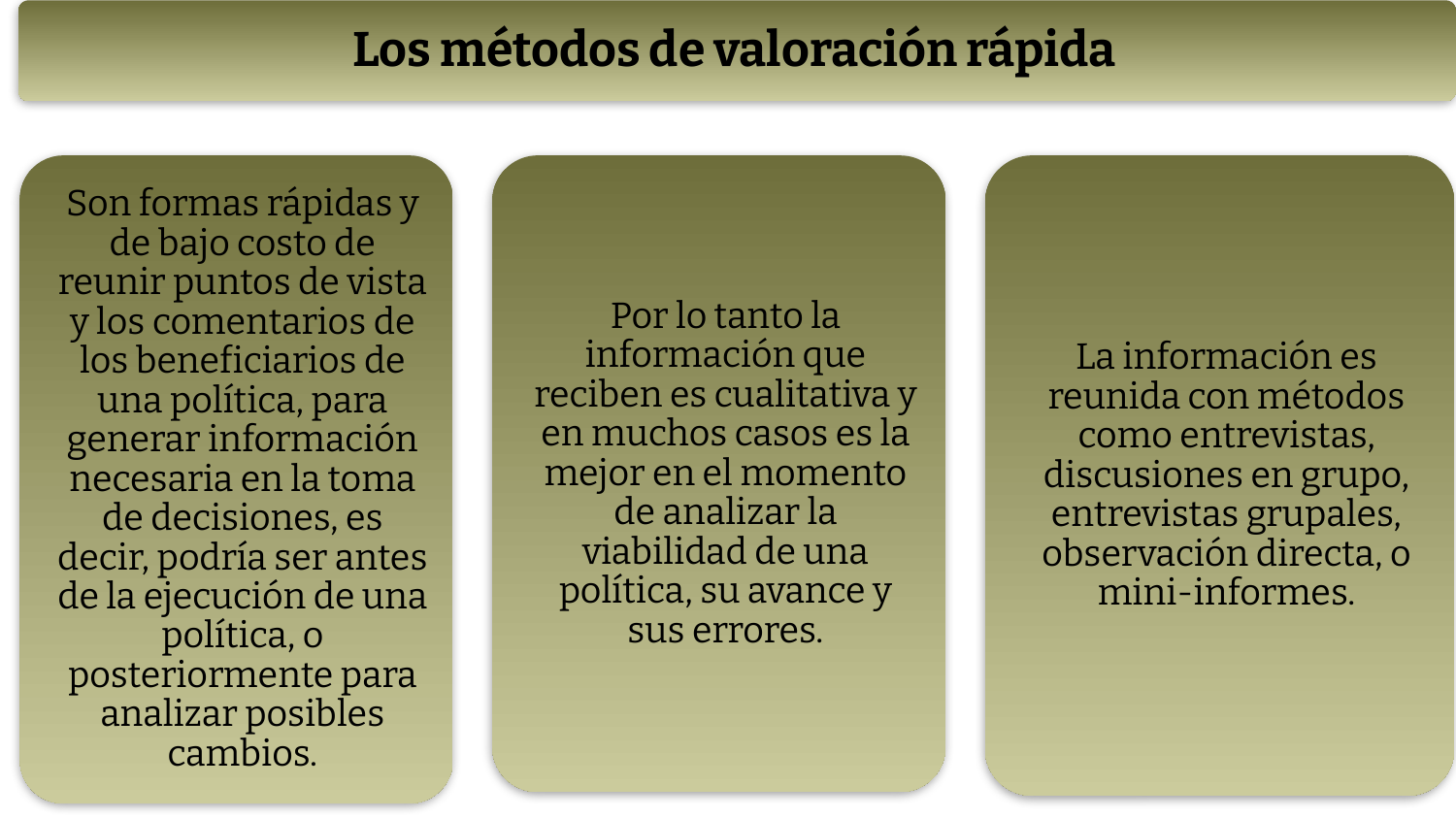

Los métodos de valoración rápida
Son formas rápidas y de bajo costo de reunir puntos de vista y los comentarios de los beneficiarios de una política, para generar información necesaria en la toma de decisiones, es decir, podría ser antes de la ejecución de una política, o posteriormente para analizar posibles cambios.
Por lo tanto la información que reciben es cualitativa y en muchos casos es la mejor en el momento de analizar la viabilidad de una política, su avance y sus errores.
La información es reunida con métodos como entrevistas, discusiones en grupo, entrevistas grupales, observación directa, o mini-informes.